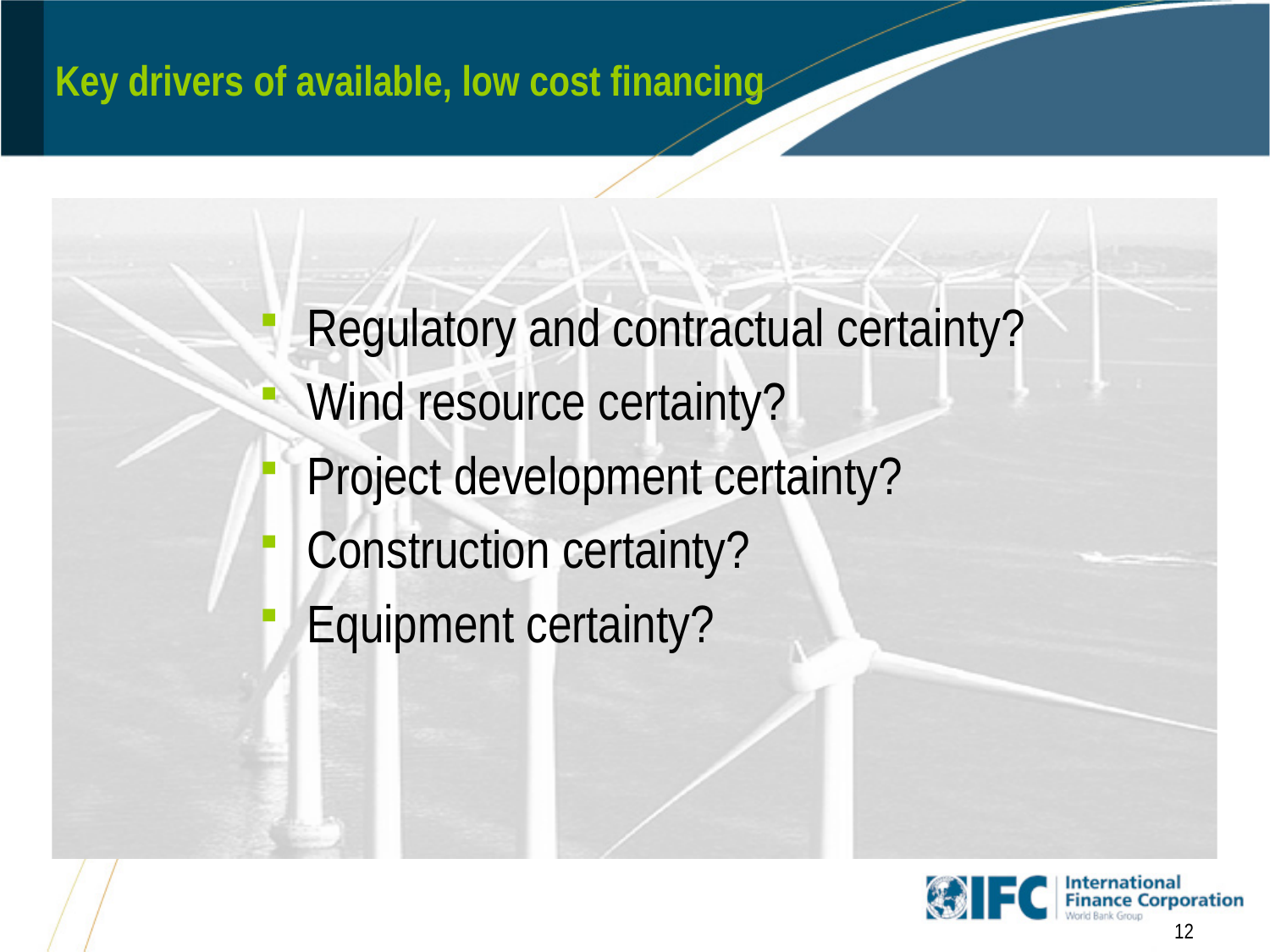

# Key drivers of available, low cost financing
Regulatory and contractual certainty?
Wind resource certainty?
Project development certainty?
Construction certainty?
Equipment certainty?

12